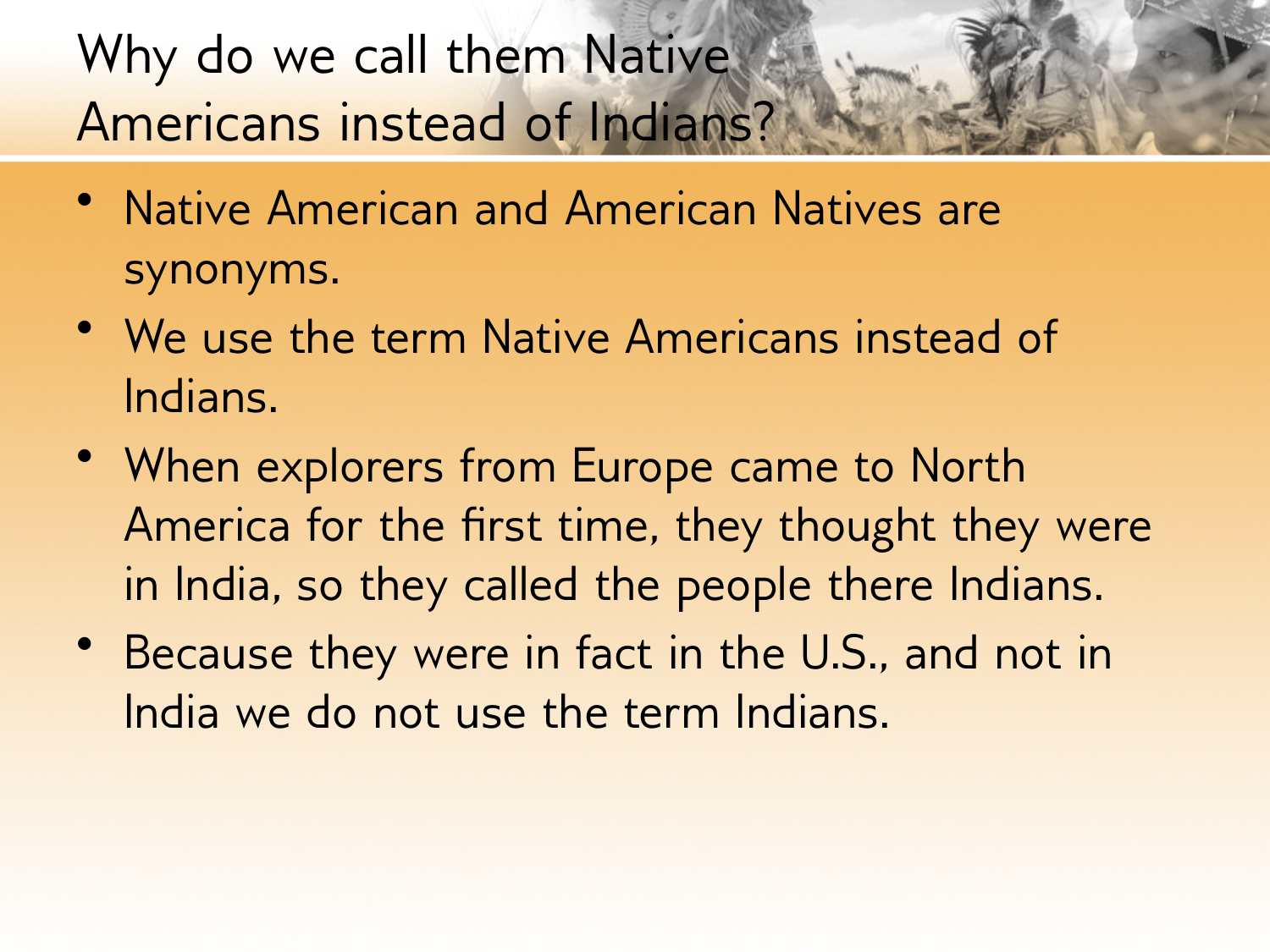

# Why do we call them Native Americans instead of Indians?
Native American and American Natives are synonyms.
We use the term Native Americans instead of Indians.
When explorers from Europe came to North America for the first time, they thought they were in India, so they called the people there Indians.
Because they were in fact in the U.S., and not in India we do not use the term Indians.